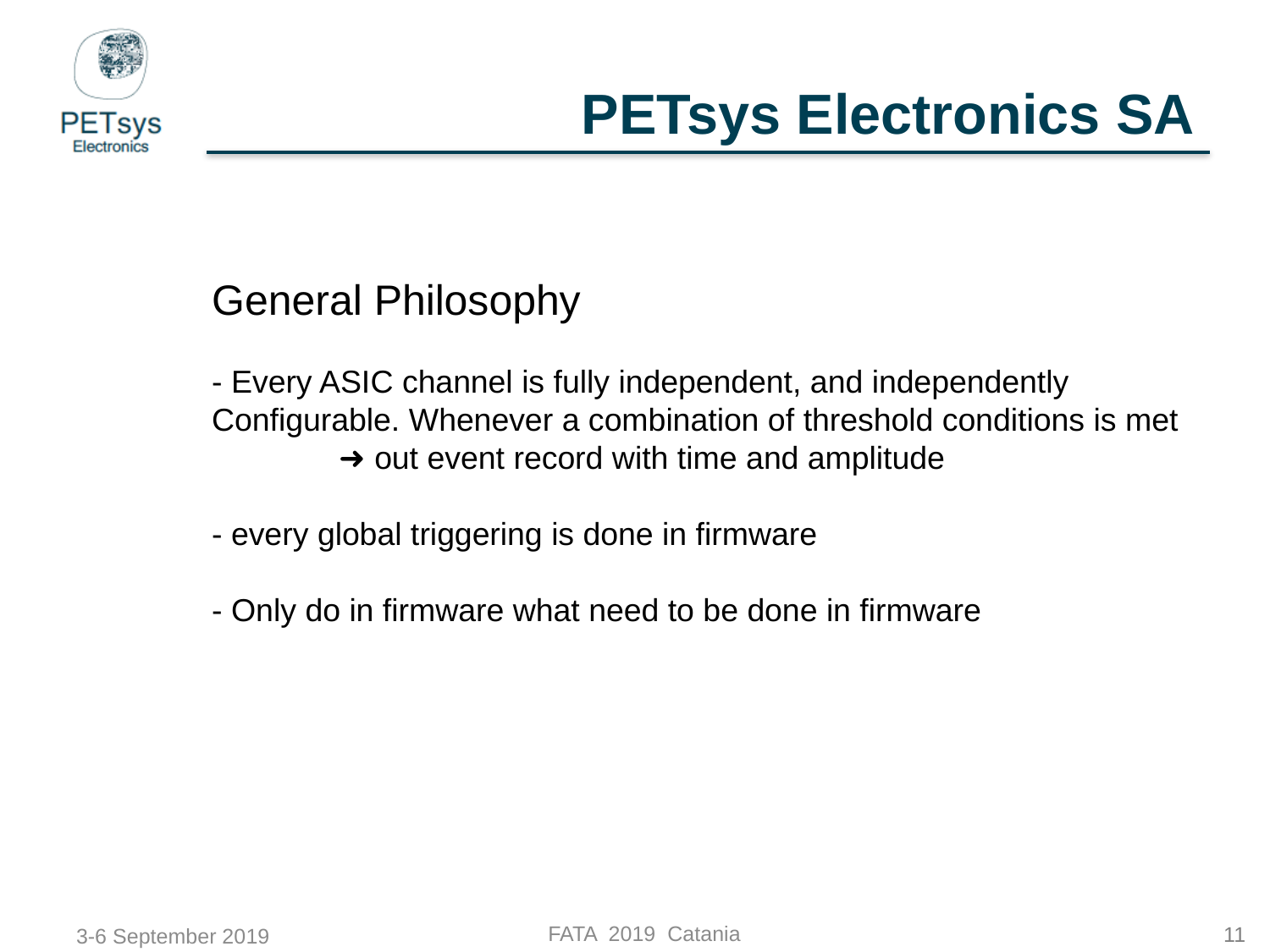

# PETsys Electronics SA
General Philosophy

- Every ASIC channel is fully independent, and independently
Configurable. Whenever a combination of threshold conditions is met
	➜ out event record with time and amplitude

- every global triggering is done in firmware

- Only do in firmware what need to be done in firmware
FATA  2019  Catania
3-6 September 2019